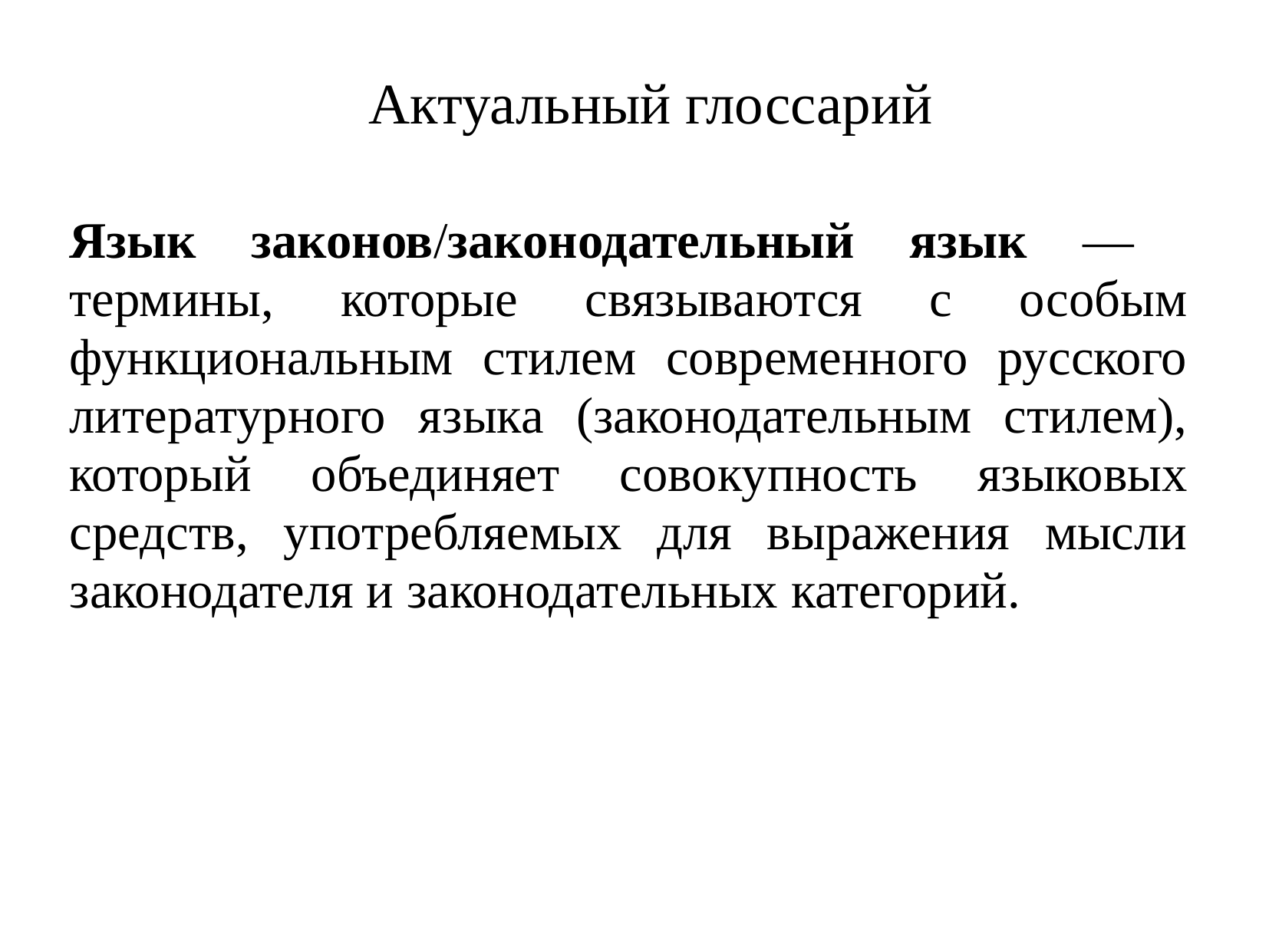

Актуальный глоссарий
Язык законов/законодательный язык —  термины, которые связываются с особым функциональным стилем современного русского литературного языка (законодательным стилем), который объединяет совокупность языковых средств, употребляемых для выражения мысли законодателя и законодательных категорий.